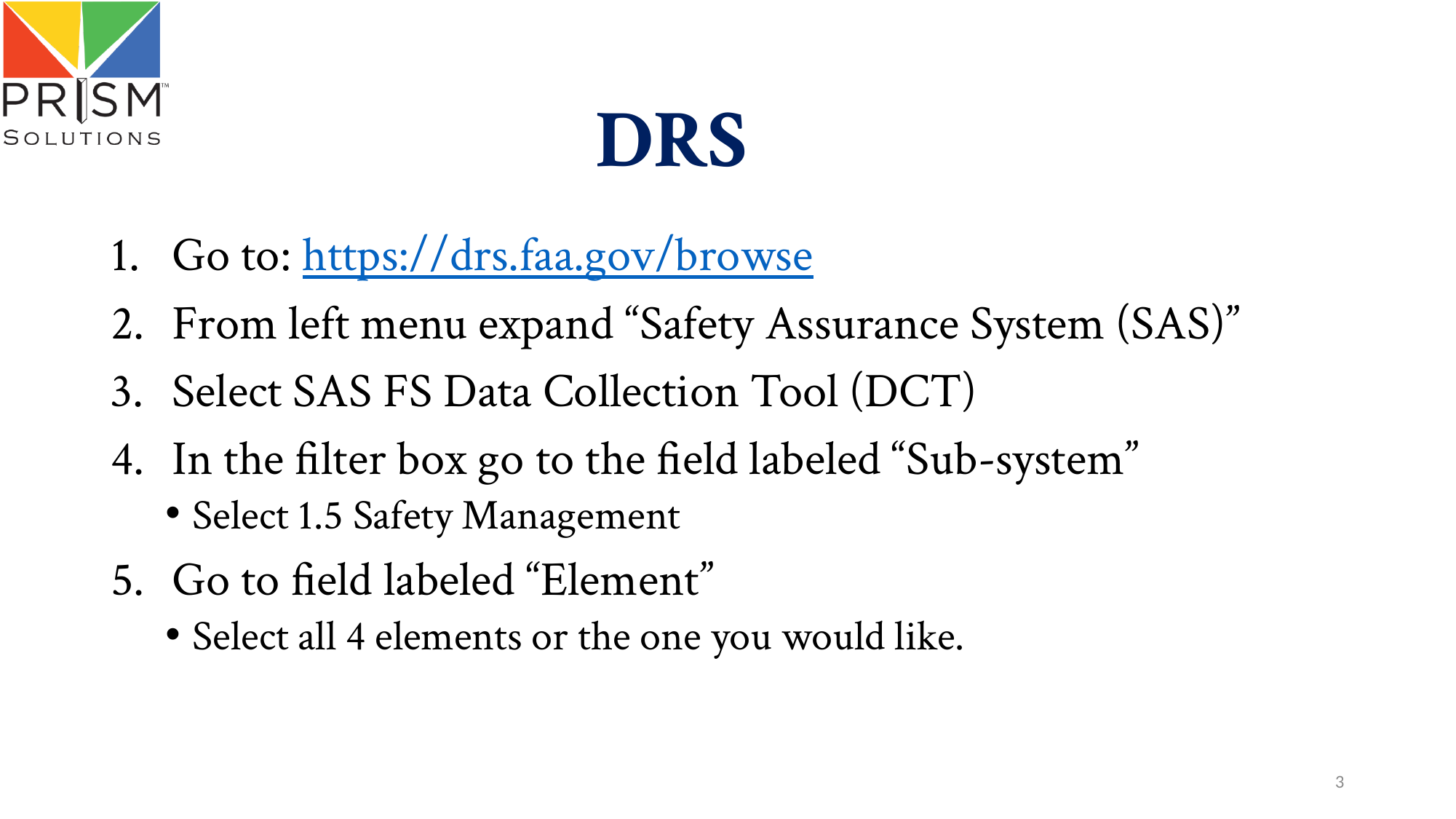

# DRS
Go to: https://drs.faa.gov/browse
From left menu expand “Safety Assurance System (SAS)”
Select SAS FS Data Collection Tool (DCT)
In the filter box go to the field labeled “Sub-system”
Select 1.5 Safety Management
Go to field labeled “Element”
Select all 4 elements or the one you would like.

3